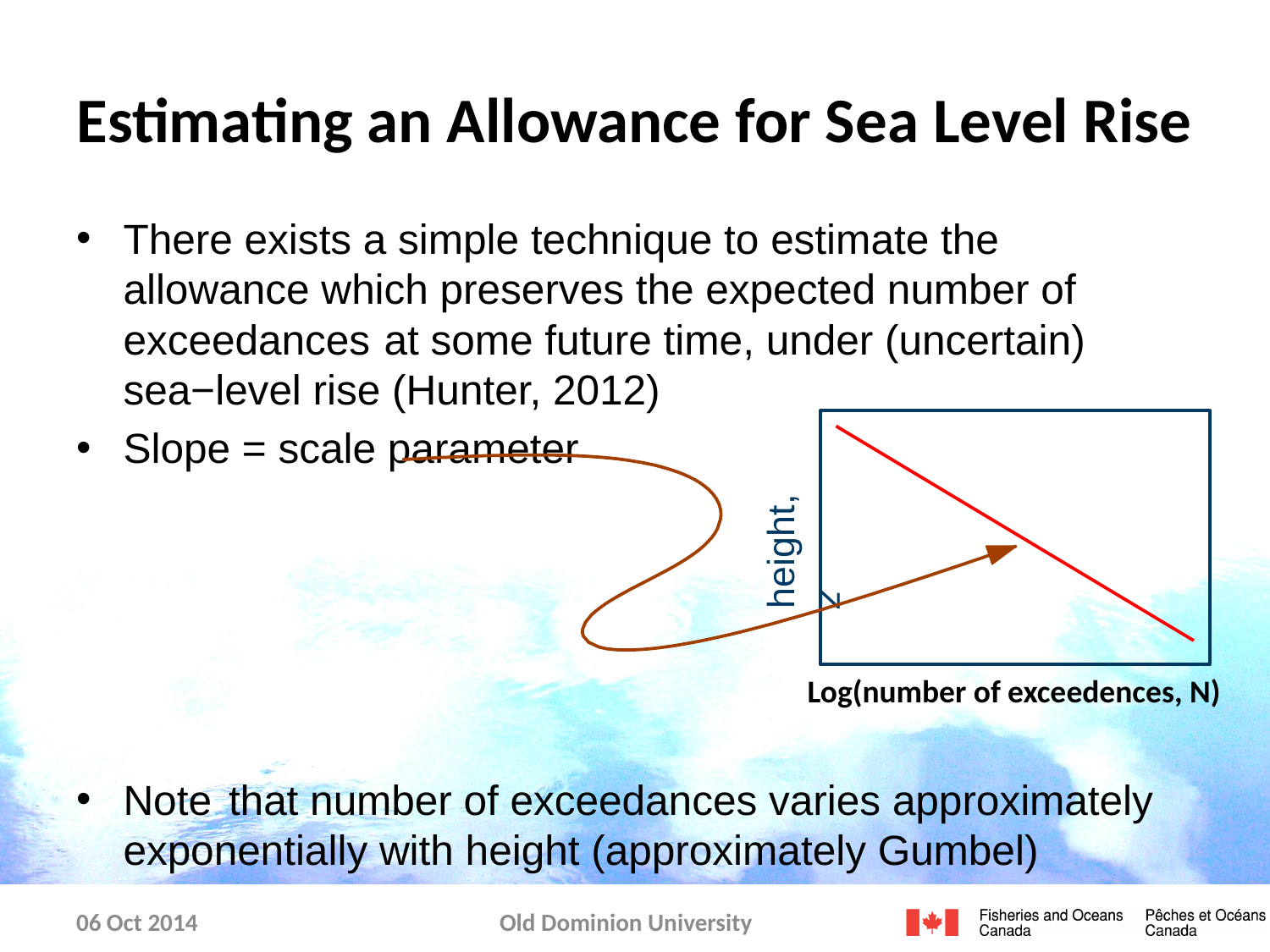

# Estimating an Allowance for Sea Level Rise
There exists a simple technique to estimate the allowance which preserves the expected number of exceedances at some future time, under (uncertain) sea−level rise (Hunter, 2012)
Slope = scale parameter

Note that number of exceedances varies approximately exponentially with height (approximately Gumbel)

height, z

Log(number of exceedences, N)
06 Oct 2014
Old Dominion University